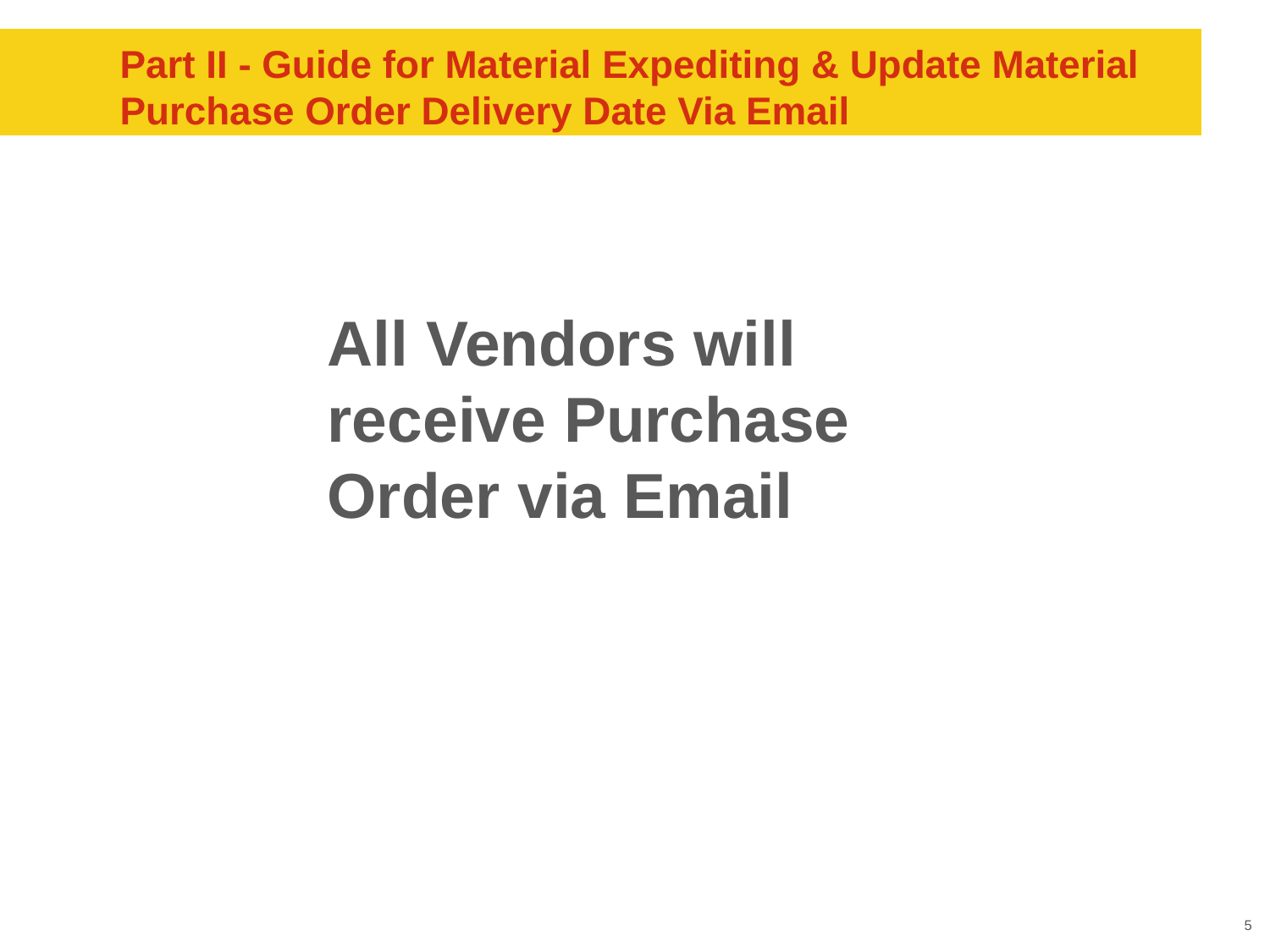

# Part II - Guide for Material Expediting & Update Material Purchase Order Delivery Date Via Email
All Vendors will receive Purchase Order via Email
5